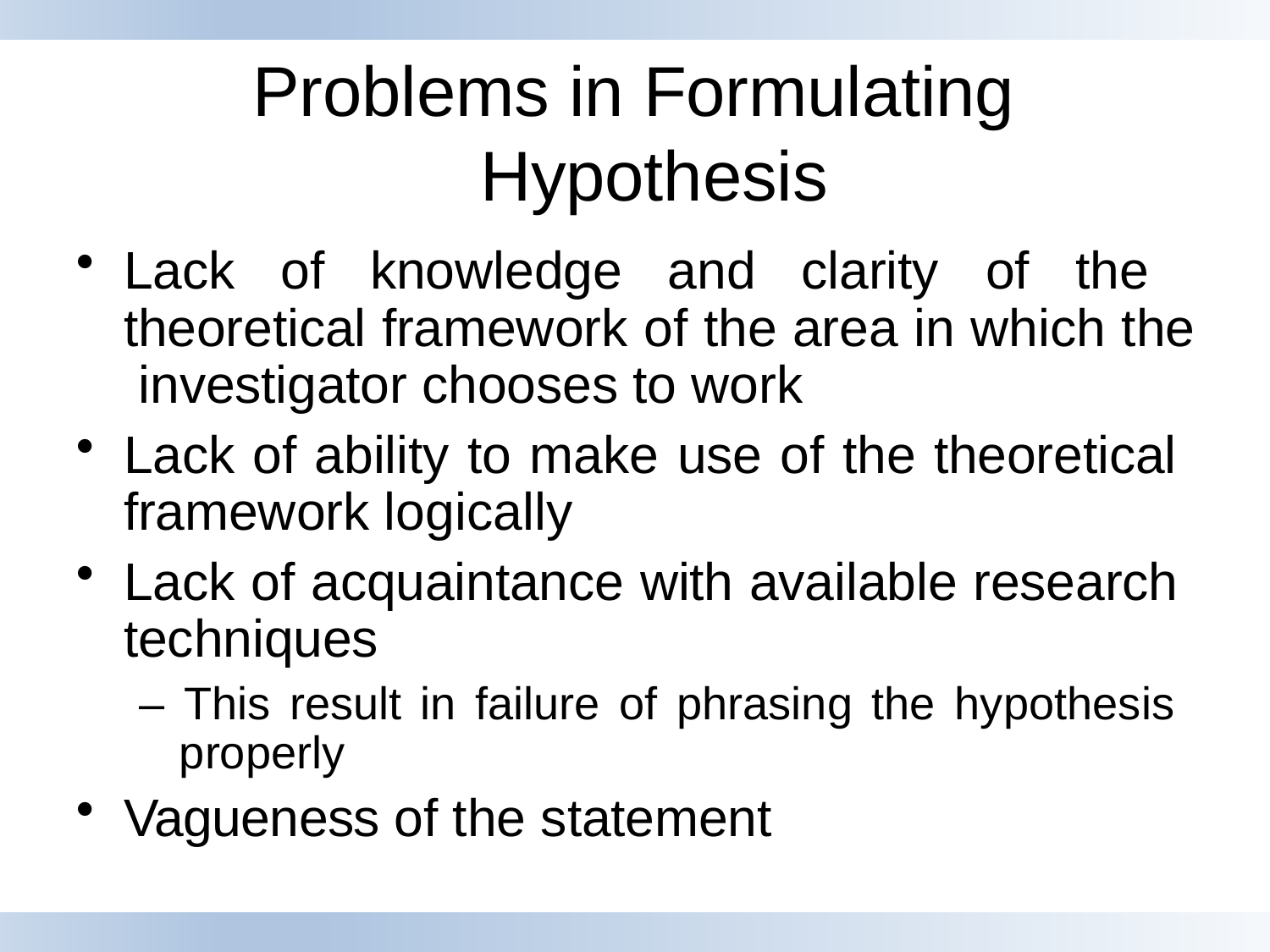

# Problems in Formulating  Hypothesis
Lack of knowledge and clarity of the  theoretical framework of the area in which the  investigator chooses to work
Lack of ability to make use of the theoretical  framework logically
Lack of acquaintance with available research  techniques
– This result in failure of phrasing the hypothesis  properly
Vagueness of the statement